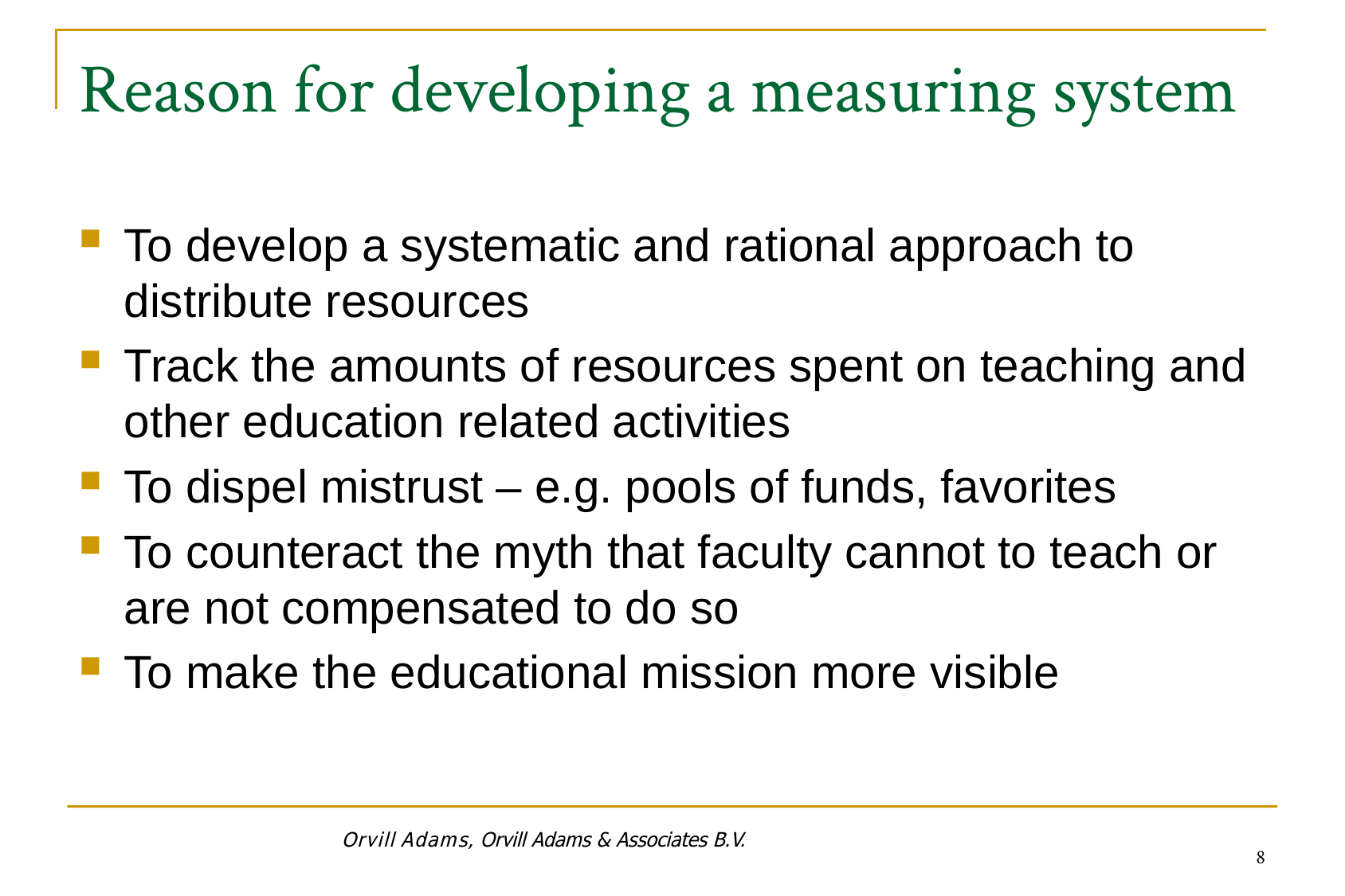

# Reason for developing a measuring system
To develop a systematic and rational approach to distribute resources
Track the amounts of resources spent on teaching and other education related activities
To dispel mistrust – e.g. pools of funds, favorites
To counteract the myth that faculty cannot to teach or are not compensated to do so
To make the educational mission more visible

8